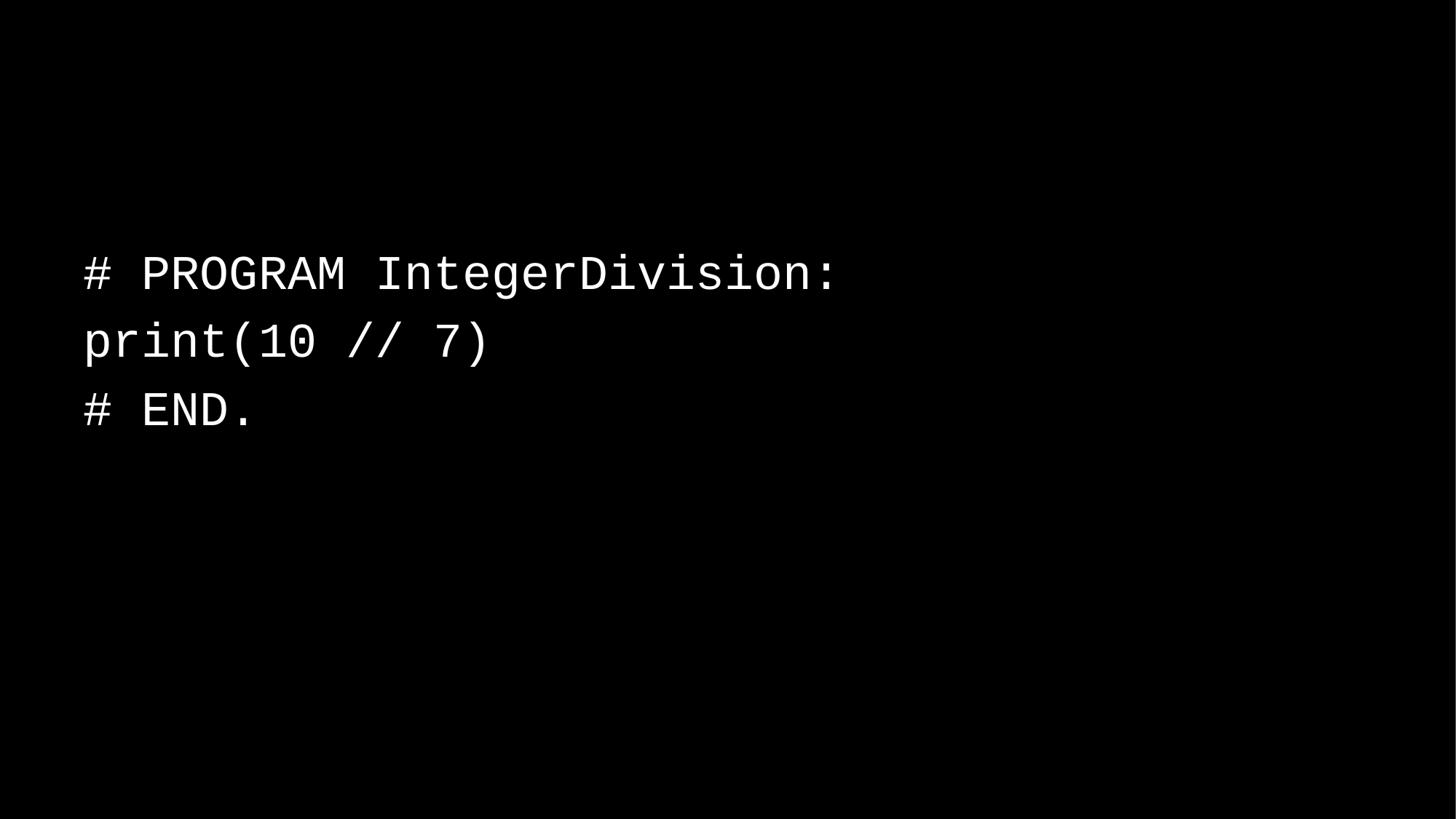

# PROGRAM IntegerDivision:
print(10 // 7)
# END.